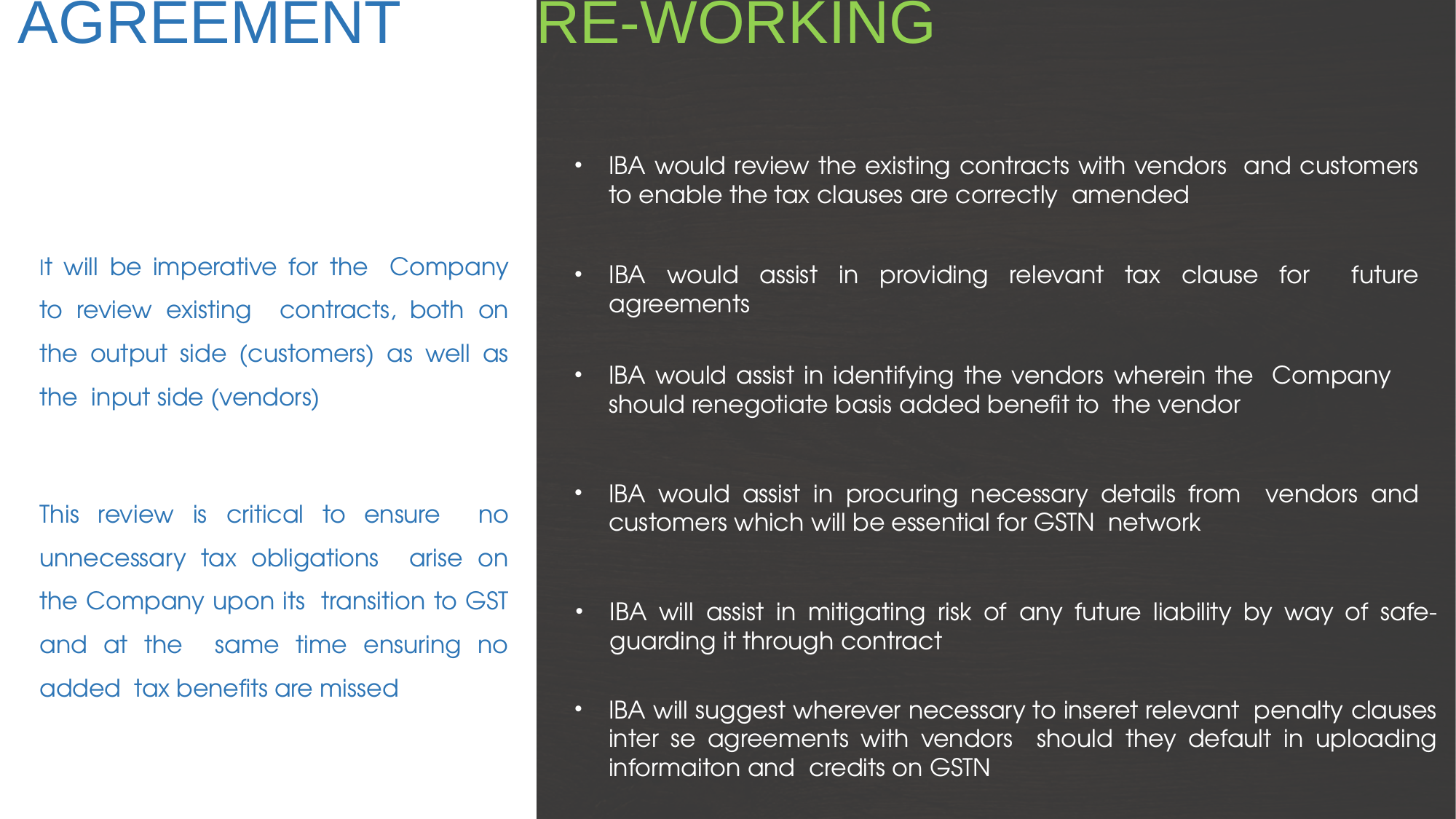

# AGREEMENT        RE-WORKING
IBA would review the existing contracts with vendors  and customers to enable the tax clauses are correctly  amended
It will be imperative for the  Company to review existing  contracts, both on the output side (customers) as well as the  input side (vendors)
IBA would assist in providing relevant tax clause for  future agreements
IBA would assist in identifying the vendors wherein the  Company should renegotiate basis added benefit to  the vendor
IBA would assist in procuring necessary details from  vendors and customers which will be essential for GSTN  network
This review is critical to ensure  no unnecessary tax obligations  arise on the Company upon its  transition to GST and at the  same time ensuring no added  tax benefits are missed
IBA will assist in mitigating risk of any future liability by way of safe-guarding it through contract
IBA will suggest wherever necessary to inseret relevant  penalty clauses inter se agreements with vendors  should they default in uploading informaiton and  credits on GSTN